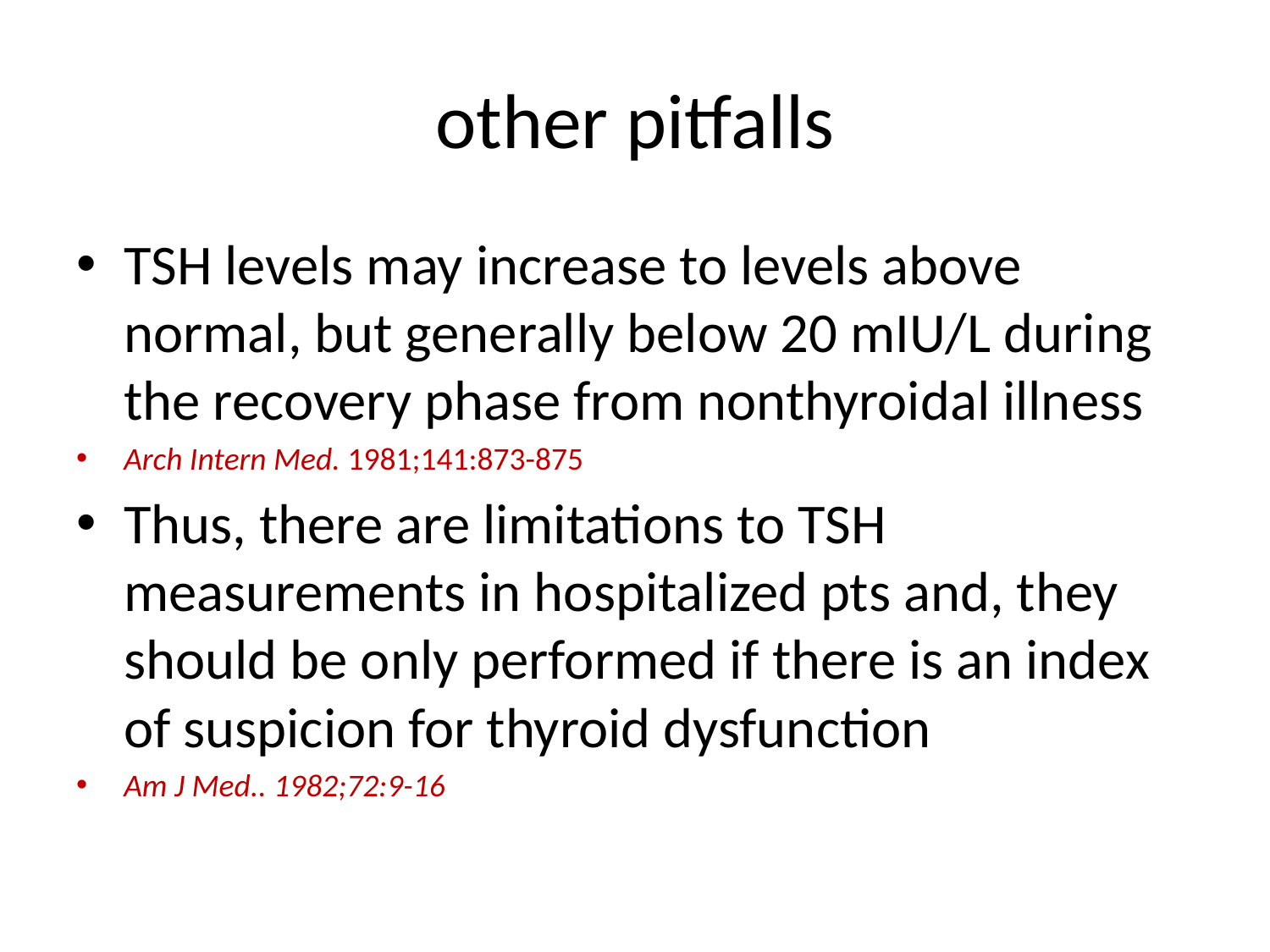

# other pitfalls
TSH levels may increase to levels above normal, but generally below 20 mIU/L during the recovery phase from nonthyroidal illness
Arch Intern Med. 1981;141:873-875
Thus, there are limitations to TSH measurements in hospitalized pts and, they should be only performed if there is an index of suspicion for thyroid dysfunction
Am J Med.. 1982;72:9-16